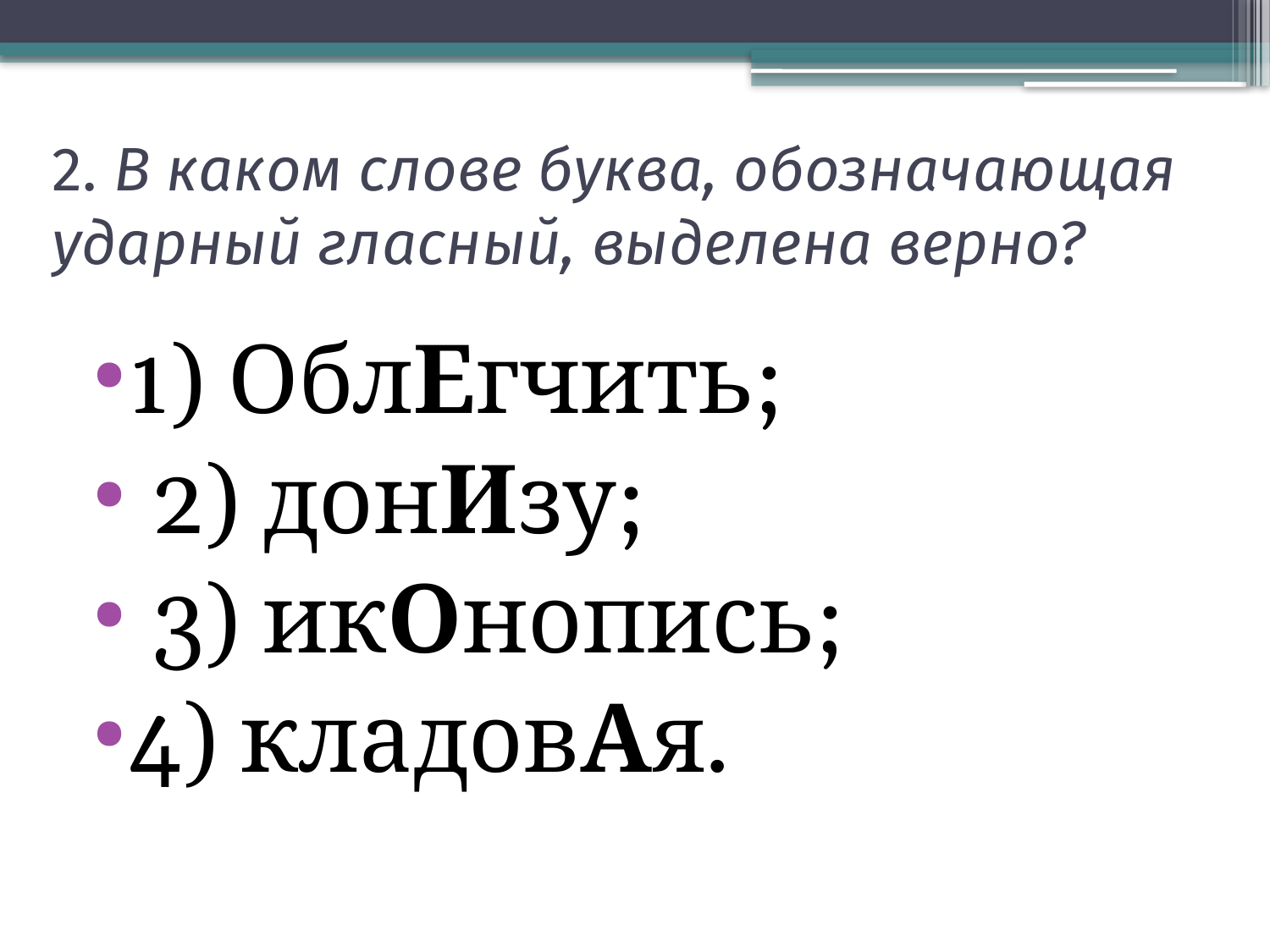

# 2. В каком слове буква, обозначающая ударный гласный, выделена верно?
1) ОблЕгчить;
 2) донИзу;
 3) икОнопись;
4) кладовАя.